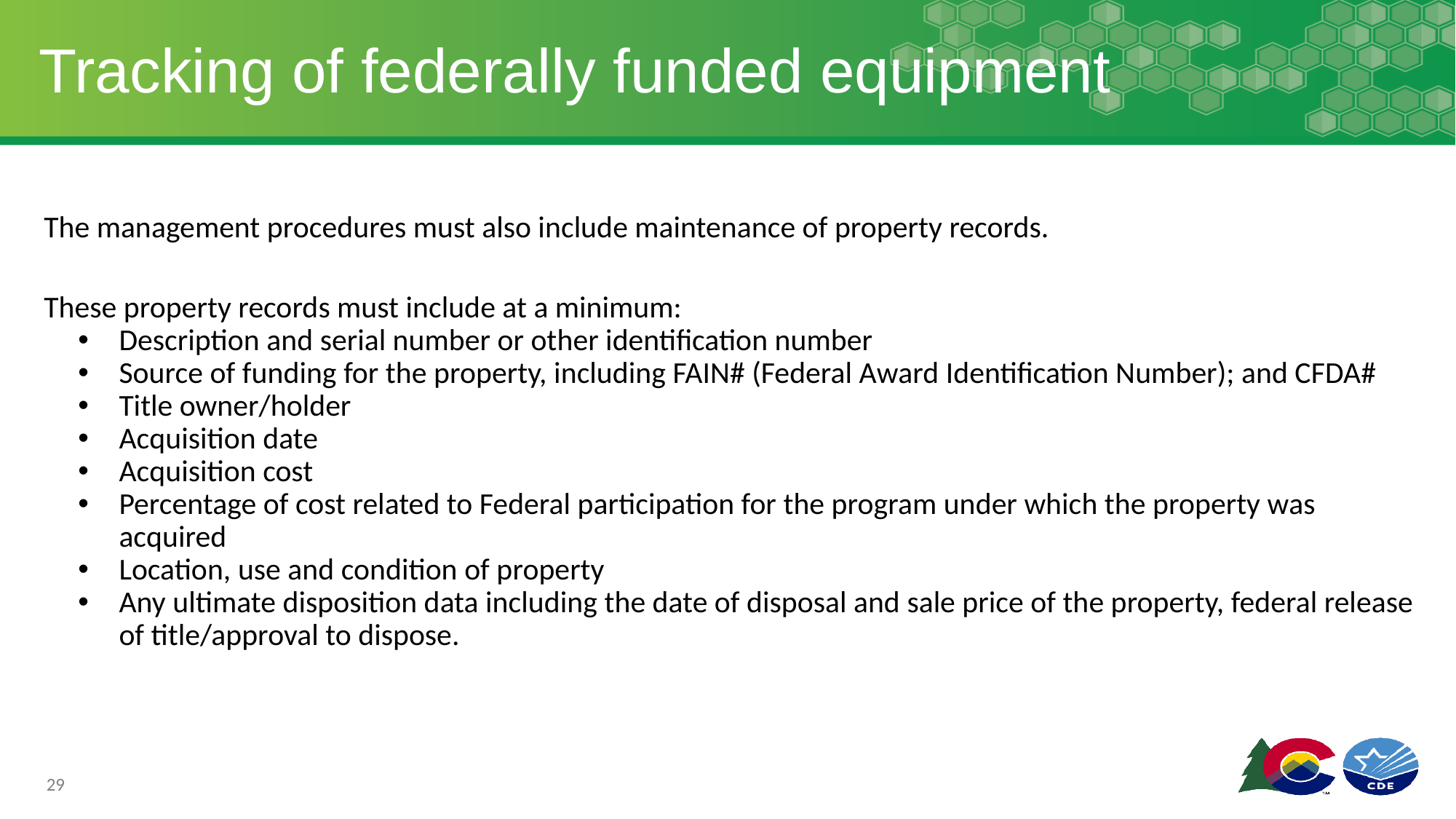

# Tracking of federally funded equipment

The management procedures must also include maintenance of property records.

These property records must include at a minimum:
Description and serial number or other identification number
Source of funding for the property, including FAIN# (Federal Award Identification Number); and CFDA#
Title owner/holder
Acquisition date
Acquisition cost
Percentage of cost related to Federal participation for the program under which the property was acquired
Location, use and condition of property
Any ultimate disposition data including the date of disposal and sale price of the property, federal release of title/approval to dispose.
29